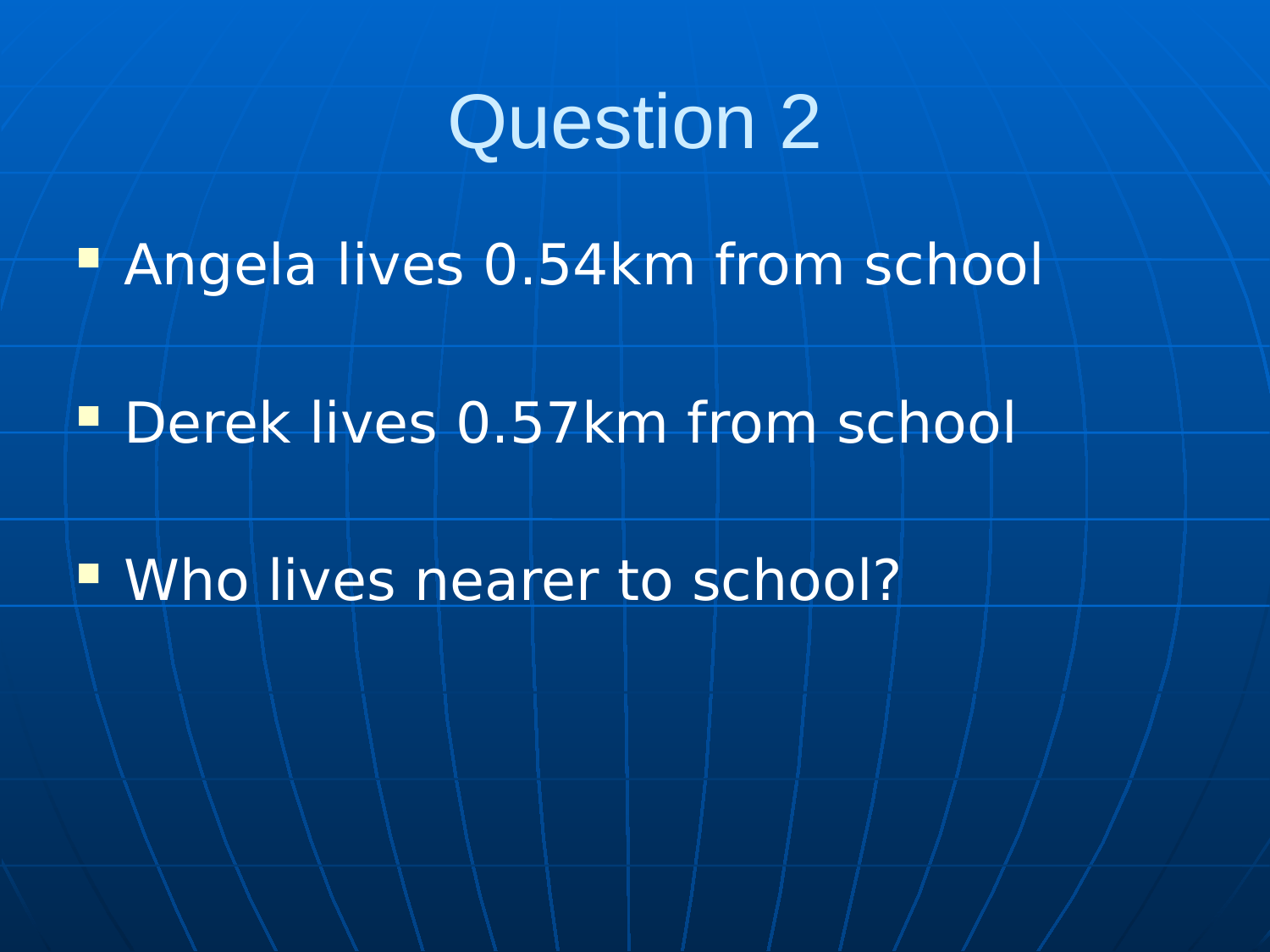

# Question 2
Angela lives 0.54km from school

Derek lives 0.57km from school

Who lives nearer to school?